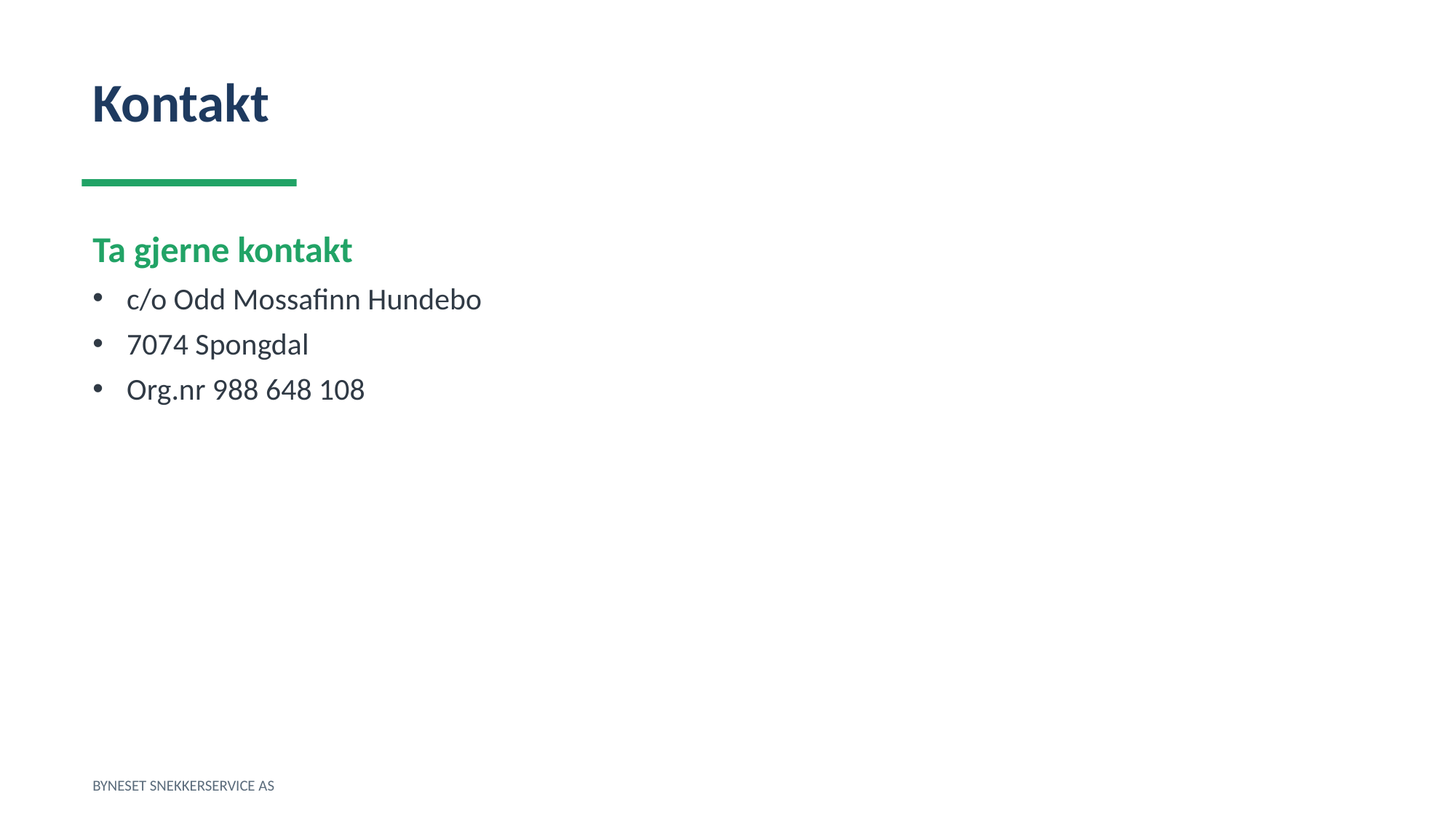

Kontakt

Ta gjerne kontakt
c/o Odd Mossafinn Hundebo
7074 Spongdal
Org.nr 988 648 108
BYNESET SNEKKERSERVICE AS